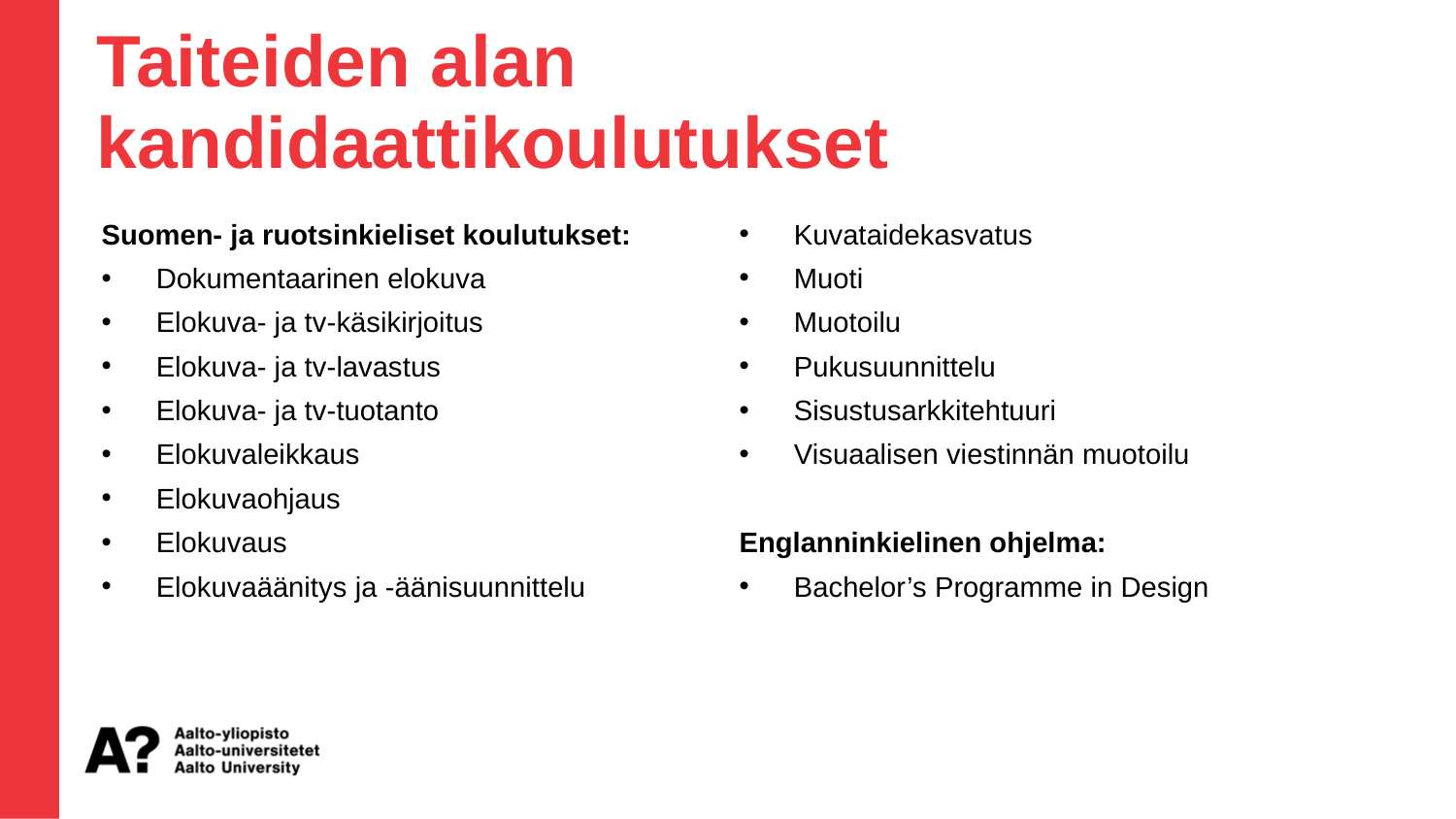

Taiteiden alan
kandidaattikoulutukset

Suomen- ja ruotsinkieliset koulutukset:
Dokumentaarinen elokuva
Elokuva- ja tv-käsikirjoitus
Elokuva- ja tv-lavastus
Elokuva- ja tv-tuotanto
Elokuvaleikkaus
Elokuvaohjaus
Elokuvaus
Elokuvaäänitys ja -äänisuunnittelu

Kuvataidekasvatus
Muoti
Muotoilu
Pukusuunnittelu
Sisustusarkkitehtuuri
Visuaalisen viestinnän muotoilu

Englanninkielinen ohjelma:
Bachelor’s Programme in Design